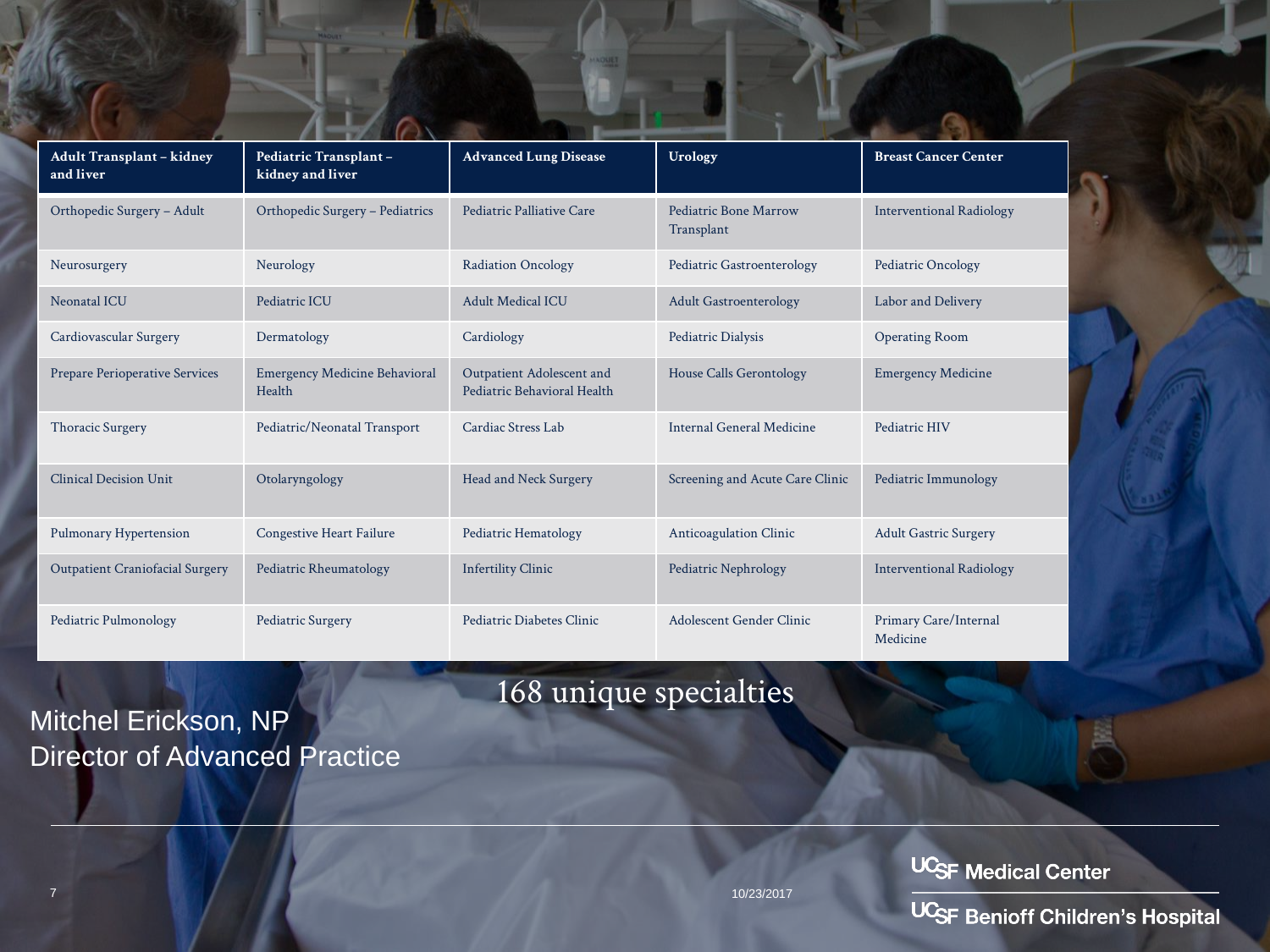

| Adult Transplant – kidney and liver | Pediatric Transplant – kidney and liver | Advanced Lung Disease | Urology | Breast Cancer Center |
| --- | --- | --- | --- | --- |
| Orthopedic Surgery – Adult | Orthopedic Surgery – Pediatrics | Pediatric Palliative Care | Pediatric Bone Marrow Transplant | Interventional Radiology |
| Neurosurgery | Neurology | Radiation Oncology | Pediatric Gastroenterology | Pediatric Oncology |
| Neonatal ICU | Pediatric ICU | Adult Medical ICU | Adult Gastroenterology | Labor and Delivery |
| Cardiovascular Surgery | Dermatology | Cardiology | Pediatric Dialysis | Operating Room |
| Prepare Perioperative Services | Emergency Medicine Behavioral Health | Outpatient Adolescent and Pediatric Behavioral Health | House Calls Gerontology | Emergency Medicine |
| Thoracic Surgery | Pediatric/Neonatal Transport | Cardiac Stress Lab | Internal General Medicine | Pediatric HIV |
| Clinical Decision Unit | Otolaryngology | Head and Neck Surgery | Screening and Acute Care Clinic | Pediatric Immunology |
| Pulmonary Hypertension | Congestive Heart Failure | Pediatric Hematology | Anticoagulation Clinic | Adult Gastric Surgery |
| Outpatient Craniofacial Surgery | Pediatric Rheumatology | Infertility Clinic | Pediatric Nephrology | Interventional Radiology |
| Pediatric Pulmonology | Pediatric Surgery | Pediatric Diabetes Clinic | Adolescent Gender Clinic | Primary Care/Internal Medicine |
168 unique specialties
Mitchel Erickson, NP
Director of Advanced Practice
10/23/2017
7